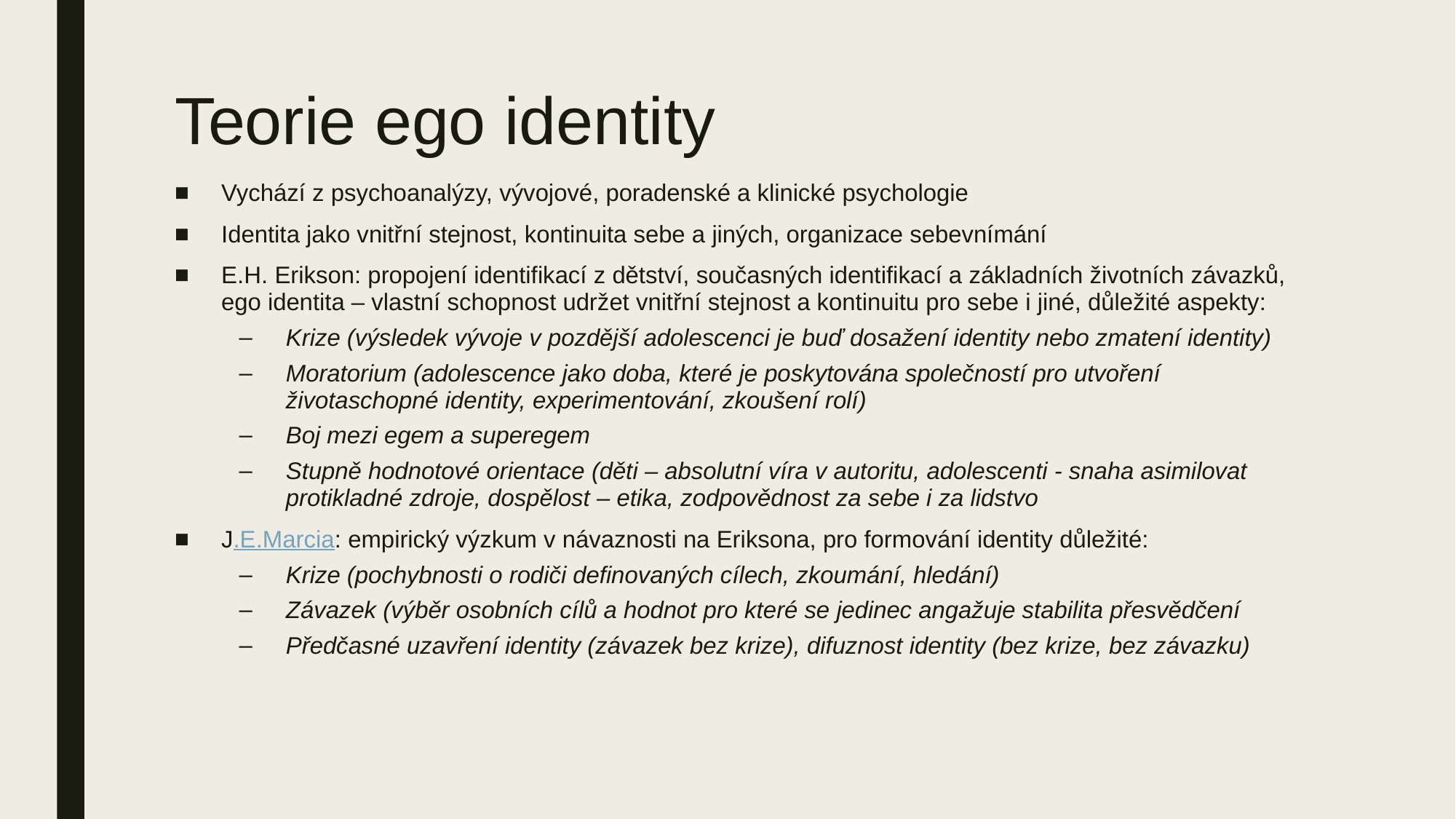

# Teorie ego identity
Vychází z psychoanalýzy, vývojové, poradenské a klinické psychologie
Identita jako vnitřní stejnost, kontinuita sebe a jiných, organizace sebevnímání
E.H. Erikson: propojení identifikací z dětství, současných identifikací a základních životních závazků, ego identita – vlastní schopnost udržet vnitřní stejnost a kontinuitu pro sebe i jiné, důležité aspekty:
Krize (výsledek vývoje v pozdější adolescenci je buď dosažení identity nebo zmatení identity)
Moratorium (adolescence jako doba, které je poskytována společností pro utvoření životaschopné identity, experimentování, zkoušení rolí)
Boj mezi egem a superegem
Stupně hodnotové orientace (děti – absolutní víra v autoritu, adolescenti - snaha asimilovat protikladné zdroje, dospělost – etika, zodpovědnost za sebe i za lidstvo
J.E.Marcia: empirický výzkum v návaznosti na Eriksona, pro formování identity důležité:
Krize (pochybnosti o rodiči definovaných cílech, zkoumání, hledání)
Závazek (výběr osobních cílů a hodnot pro které se jedinec angažuje stabilita přesvědčení
Předčasné uzavření identity (závazek bez krize), difuznost identity (bez krize, bez závazku)